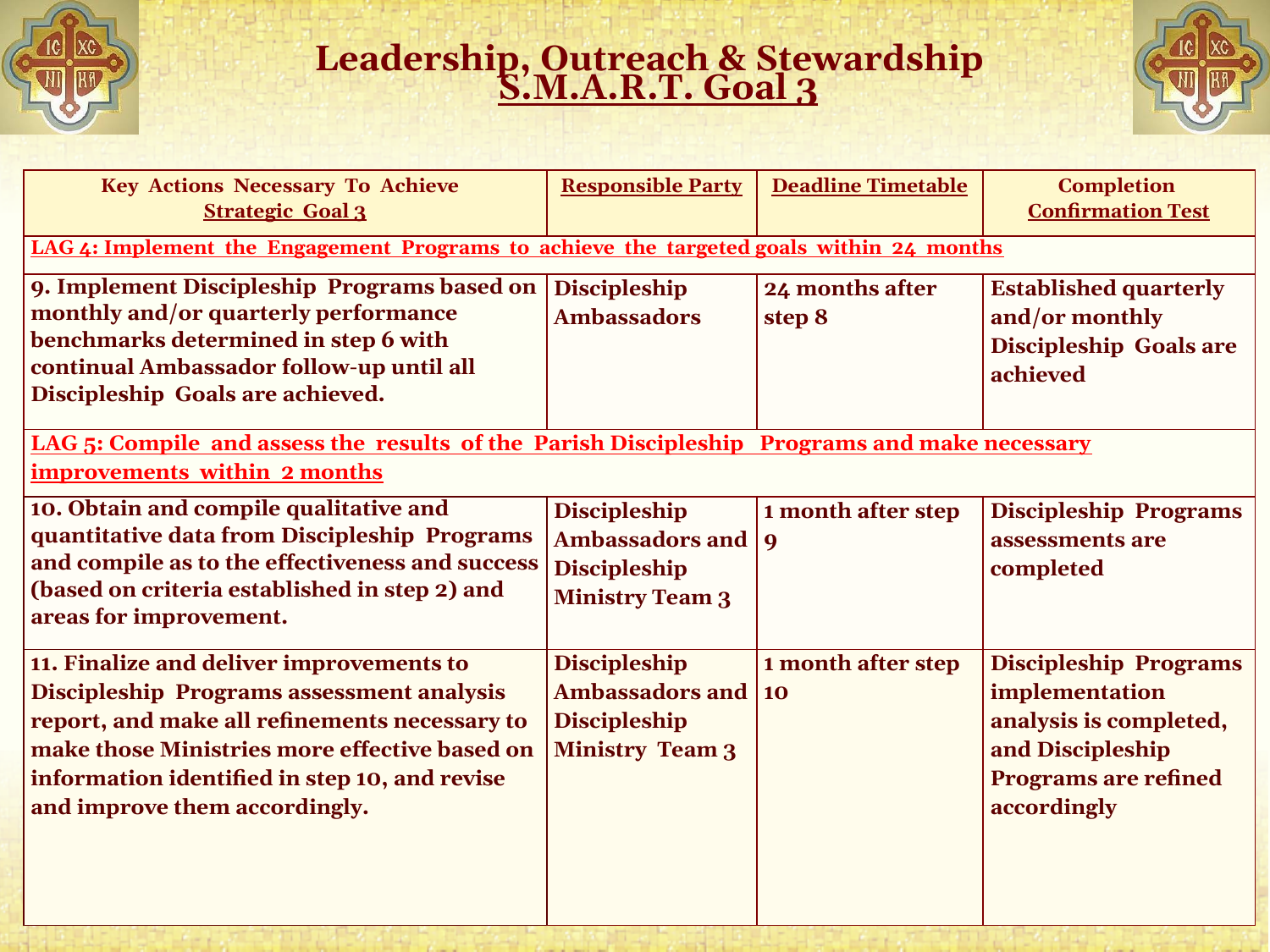

Leadership, Outreach & Stewardship
  S.M.A.R.T. Goal 3
| Key Actions Necessary To Achieve Strategic Goal 3 | Responsible Party | Deadline Timetable | Completion Confirmation Test |
| --- | --- | --- | --- |
| LAG 4: Implement the Engagement Programs to achieve the targeted goals within 24 months |  |  |  |
| 9. Implement Discipleship Programs based on monthly and/or quarterly performance benchmarks determined in step 6 with continual Ambassador follow-up until all Discipleship Goals are achieved. | Discipleship Ambassadors | 24 months after step 8 | Established quarterly and/or monthly Discipleship Goals are achieved |
| LAG 5: Compile and assess the results of the Parish Discipleship Programs and make necessary improvements within 2 months |  |  |  |
| 10. Obtain and compile qualitative and quantitative data from Discipleship Programs and compile as to the effectiveness and success (based on criteria established in step 2) and areas for improvement. | Discipleship Ambassadors and Discipleship Ministry Team 3 | 1 month after step 9 | Discipleship Programs assessments are completed |
| 11. Finalize and deliver improvements to Discipleship Programs assessment analysis report, and make all refinements necessary to make those Ministries more effective based on information identified in step 10, and revise and improve them accordingly. | Discipleship Ambassadors and Discipleship Ministry Team 3 | 1 month after step 10 | Discipleship Programs implementation analysis is completed, and Discipleship Programs are refined accordingly |